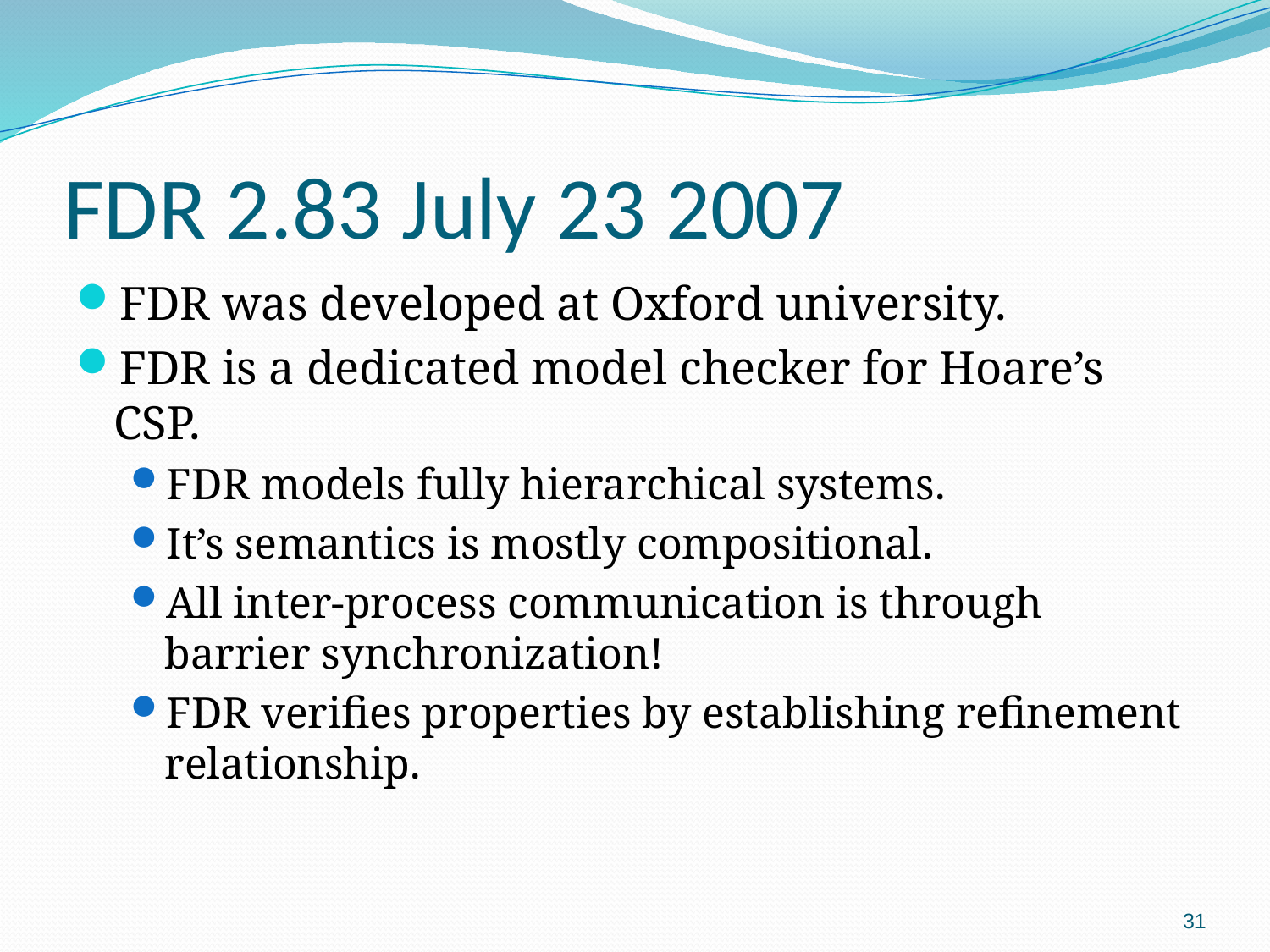

# FDR 2.83 July 23 2007
FDR was developed at Oxford university.
FDR is a dedicated model checker for Hoare’s CSP.
FDR models fully hierarchical systems.
It’s semantics is mostly compositional.
All inter-process communication is through barrier synchronization!
FDR verifies properties by establishing refinement relationship.

31